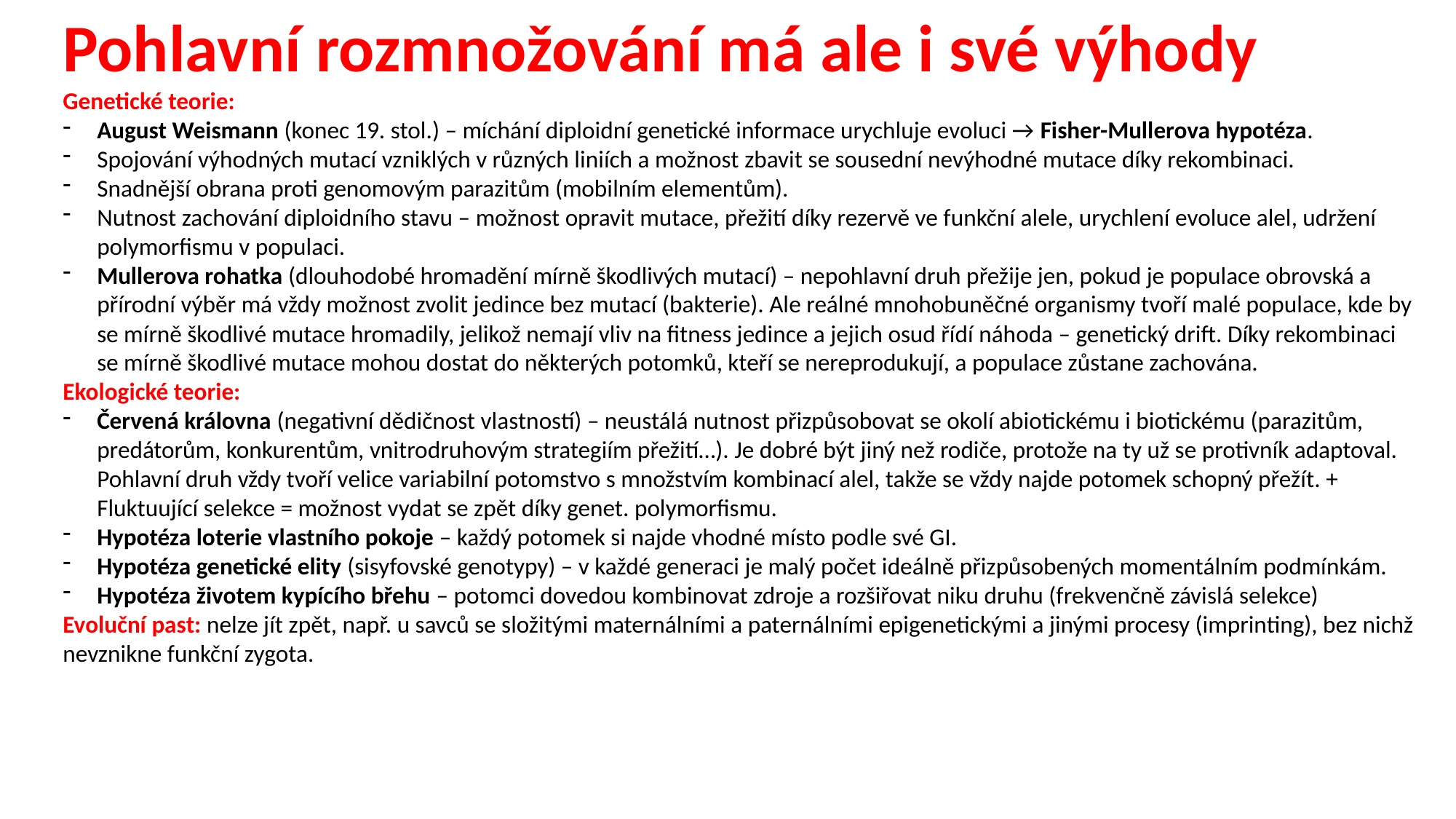

Pohlavní rozmnožování má ale i své výhody
Genetické teorie:
August Weismann (konec 19. stol.) – míchání diploidní genetické informace urychluje evoluci → Fisher-Mullerova hypotéza.
Spojování výhodných mutací vzniklých v různých liniích a možnost zbavit se sousední nevýhodné mutace díky rekombinaci.
Snadnější obrana proti genomovým parazitům (mobilním elementům).
Nutnost zachování diploidního stavu – možnost opravit mutace, přežití díky rezervě ve funkční alele, urychlení evoluce alel, udržení polymorfismu v populaci.
Mullerova rohatka (dlouhodobé hromadění mírně škodlivých mutací) – nepohlavní druh přežije jen, pokud je populace obrovská a přírodní výběr má vždy možnost zvolit jedince bez mutací (bakterie). Ale reálné mnohobuněčné organismy tvoří malé populace, kde by se mírně škodlivé mutace hromadily, jelikož nemají vliv na fitness jedince a jejich osud řídí náhoda – genetický drift. Díky rekombinaci se mírně škodlivé mutace mohou dostat do některých potomků, kteří se nereprodukují, a populace zůstane zachována.
Ekologické teorie:
Červená královna (negativní dědičnost vlastností) – neustálá nutnost přizpůsobovat se okolí abiotickému i biotickému (parazitům, predátorům, konkurentům, vnitrodruhovým strategiím přežití…). Je dobré být jiný než rodiče, protože na ty už se protivník adaptoval. Pohlavní druh vždy tvoří velice variabilní potomstvo s množstvím kombinací alel, takže se vždy najde potomek schopný přežít. + Fluktuující selekce = možnost vydat se zpět díky genet. polymorfismu.
Hypotéza loterie vlastního pokoje – každý potomek si najde vhodné místo podle své GI.
Hypotéza genetické elity (sisyfovské genotypy) – v každé generaci je malý počet ideálně přizpůsobených momentálním podmínkám.
Hypotéza životem kypícího břehu – potomci dovedou kombinovat zdroje a rozšiřovat niku druhu (frekvenčně závislá selekce)
Evoluční past: nelze jít zpět, např. u savců se složitými maternálními a paternálními epigenetickými a jinými procesy (imprinting), bez nichž nevznikne funkční zygota.